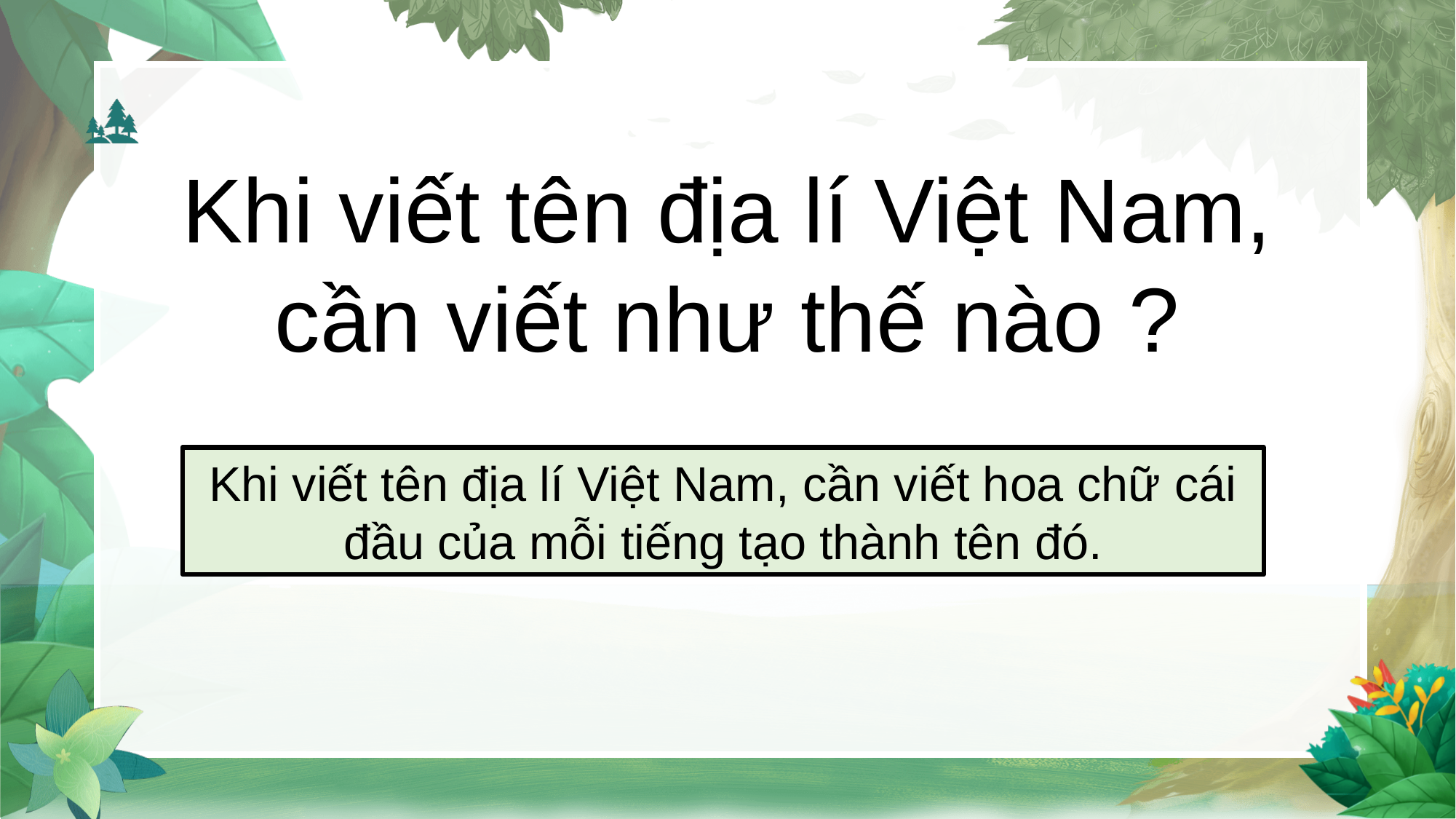

Khi viết tên địa lí Việt Nam, cần viết như thế nào ?
Khi viết tên địa lí Việt Nam, cần viết hoa chữ cái đầu của mỗi tiếng tạo thành tên đó.